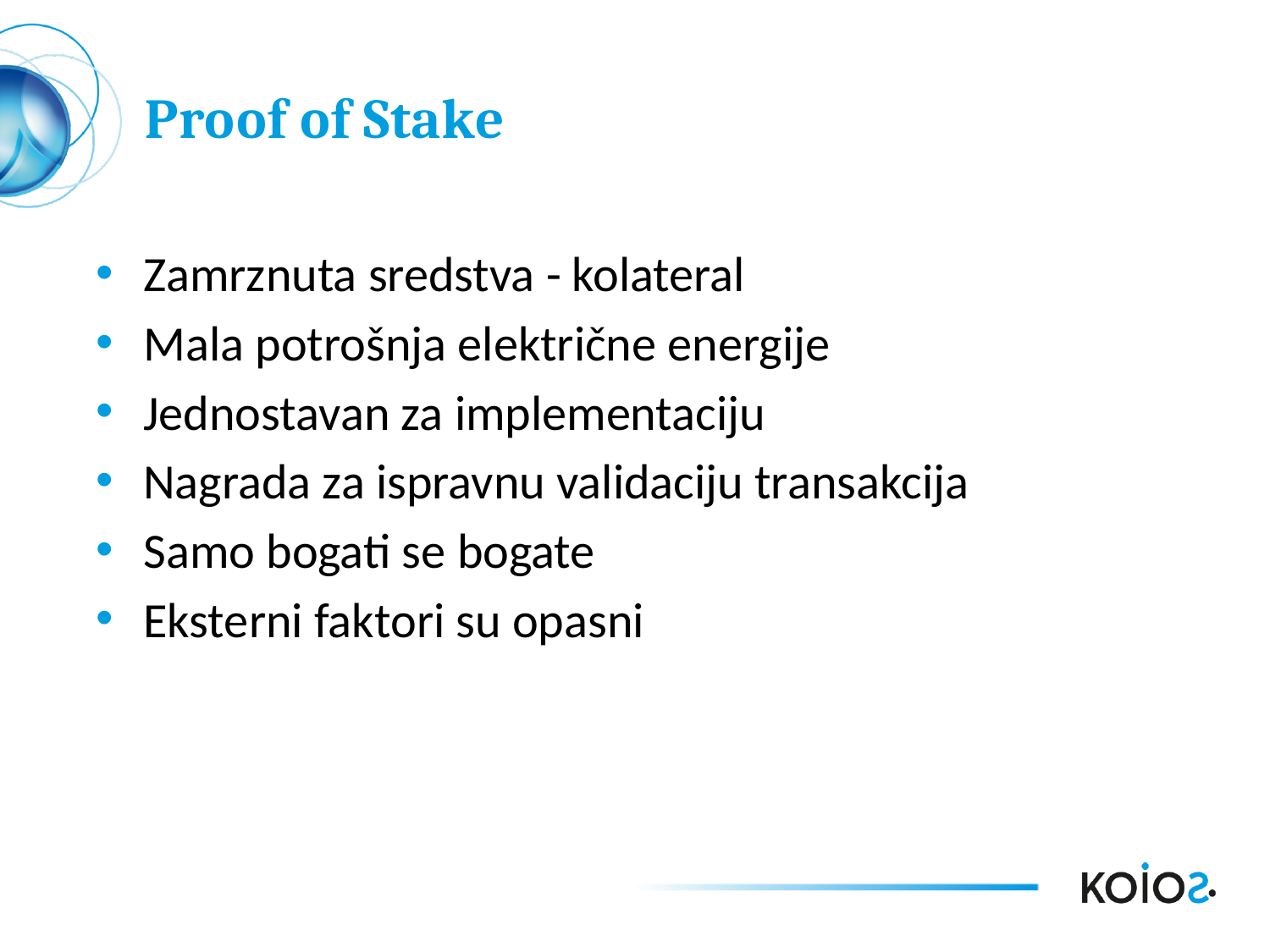

# Proof of Stake
Zamrznuta sredstva - kolateral
Mala potrošnja električne energije
Jednostavan za implementaciju
Nagrada za ispravnu validaciju transakcija
Samo bogati se bogate
Eksterni faktori su opasni